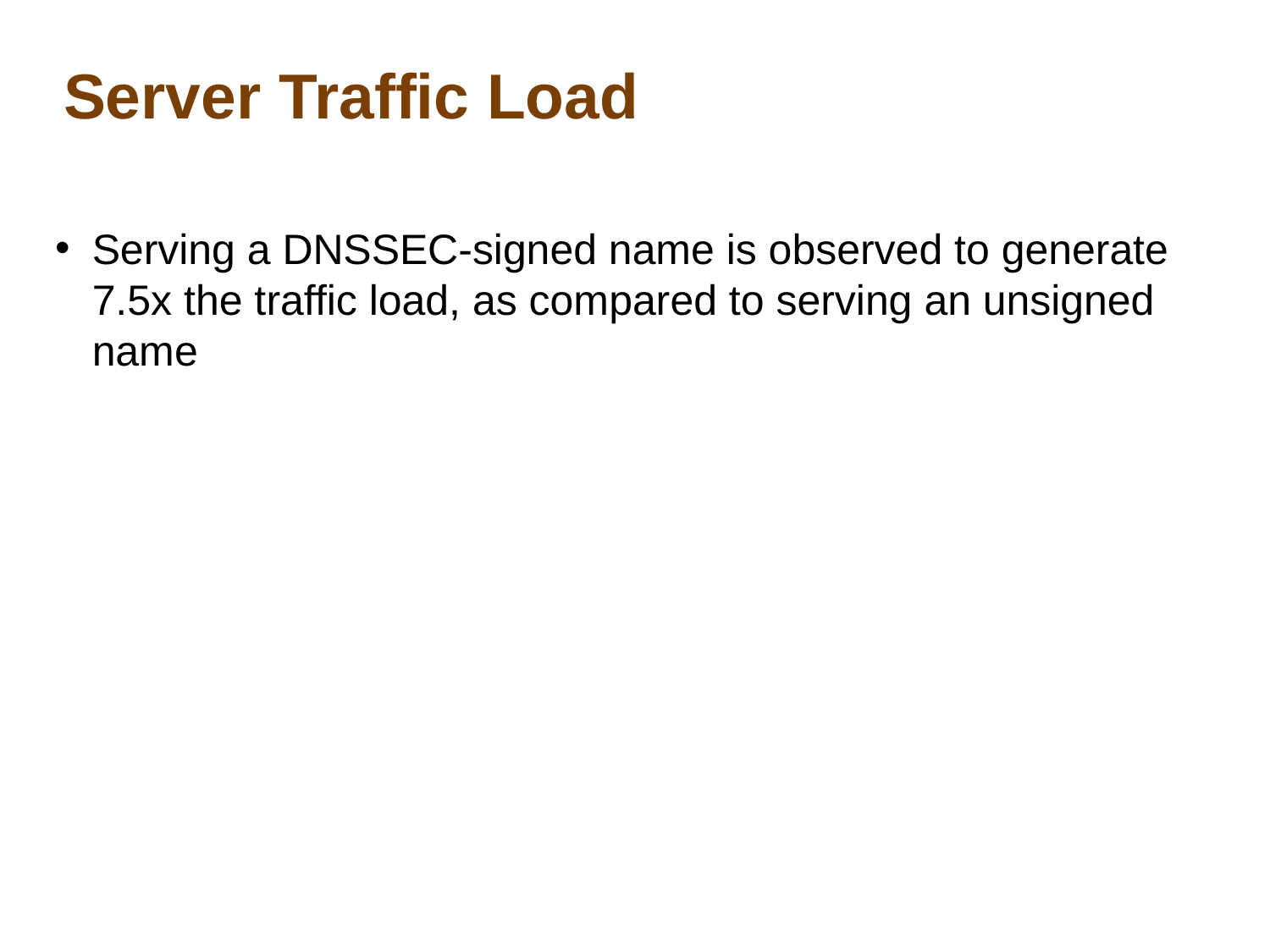

# Server Traffic Load
Serving a DNSSEC-signed name is observed to generate 7.5x the traffic load, as compared to serving an unsigned name